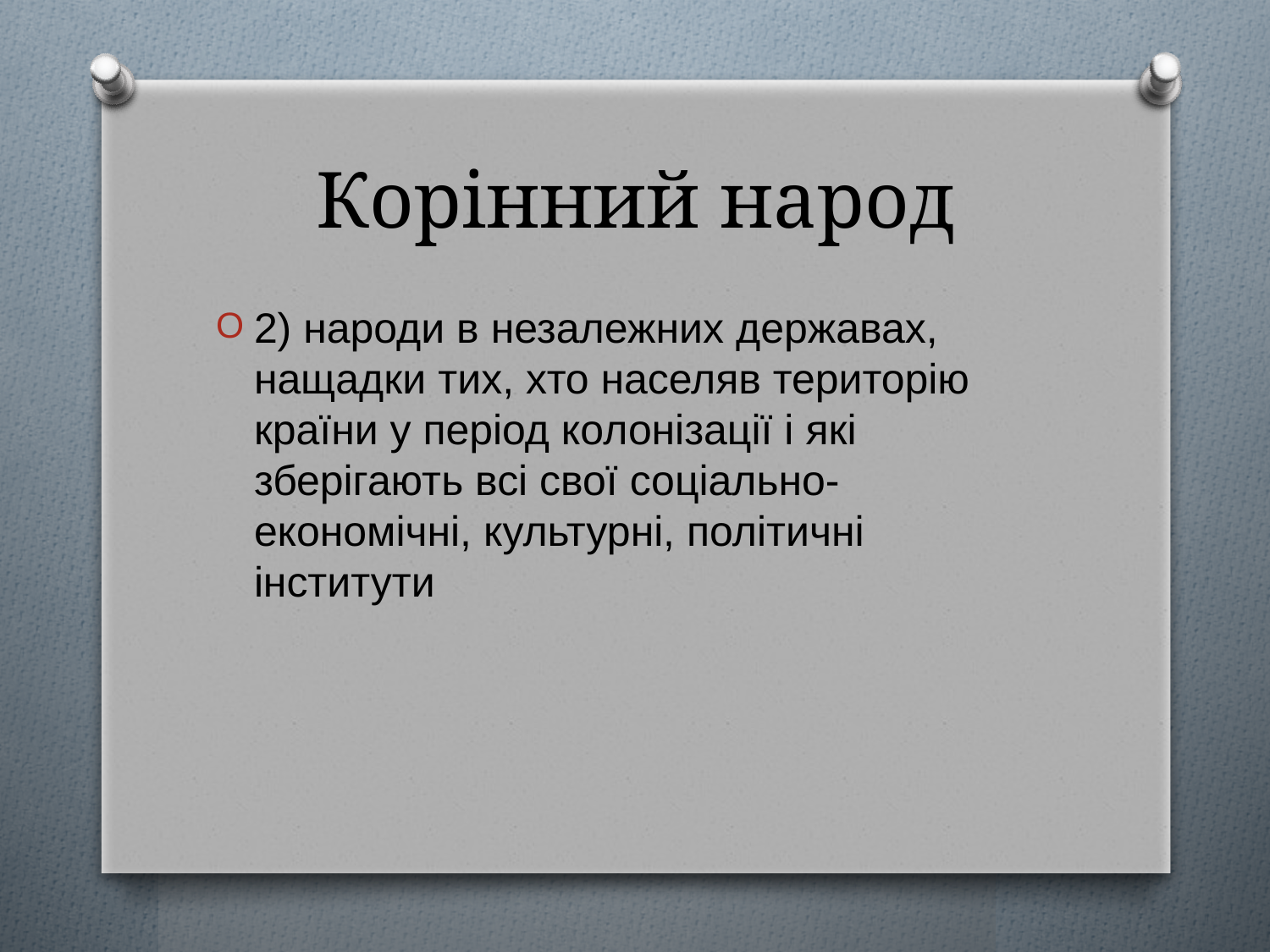

# Корінний народ
2) народи в незалежних державах, нащадки тих, хто населяв територію країни у період колонізації і які зберігають всі свої соціально-економічні, культурні, політичні інститути